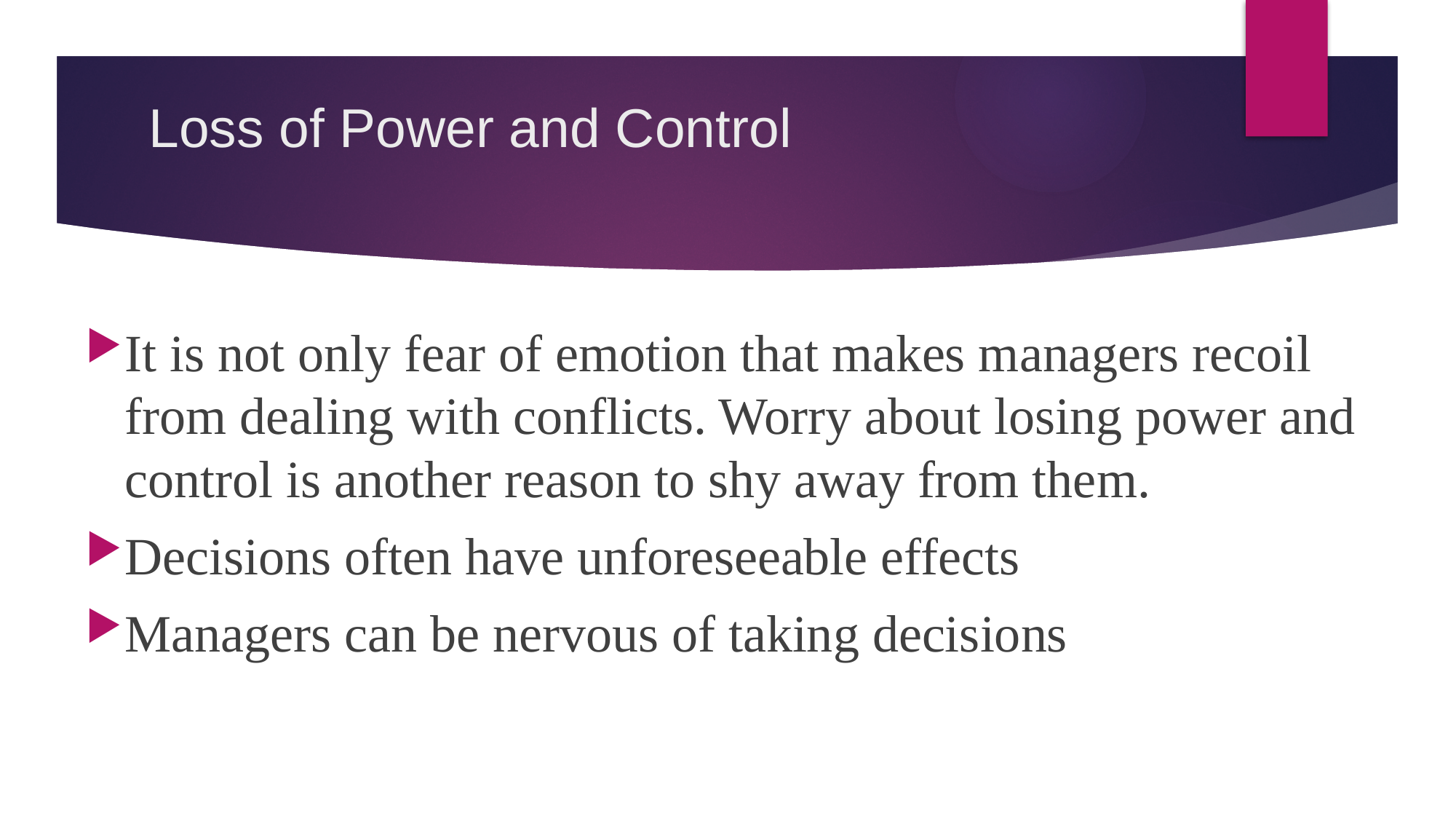

# Loss of Power and Control
It is not only fear of emotion that makes managers recoil from dealing with conflicts. Worry about losing power and control is another reason to shy away from them.
Decisions often have unforeseeable effects
Managers can be nervous of taking decisions